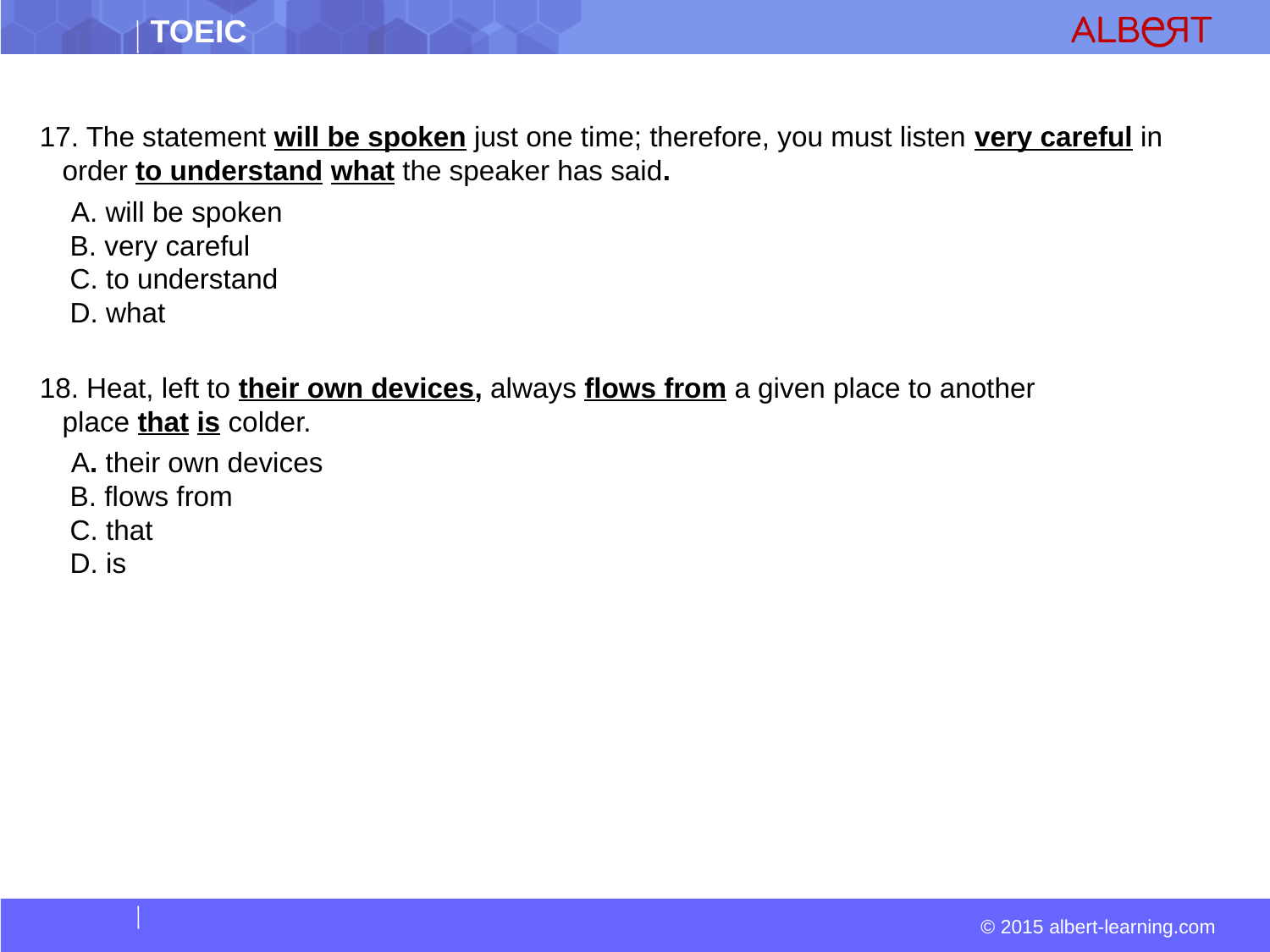

17. The statement will be spoken just one time; therefore, you must listen very careful in order to understand what the speaker has said.
    A. will be spoken  
 B. very careful  
 C. to understand  
 D. what
18. Heat, left to their own devices, always flows from a given place to another place that is colder.
    A. their own devices  
 B. flows from  
 C. that  
 D. is